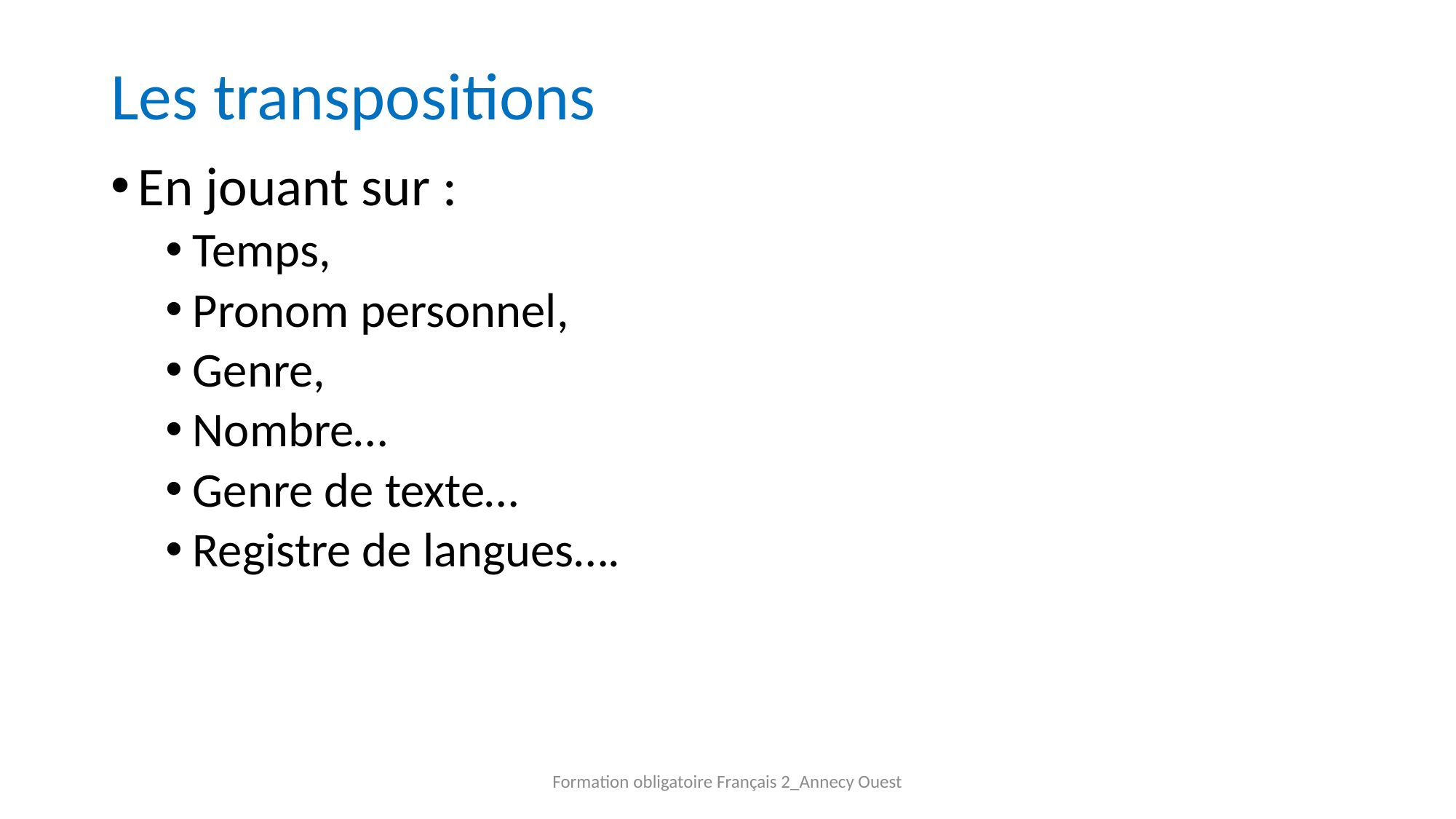

# Les transpositions
En jouant sur :
Temps,
Pronom personnel,
Genre,
Nombre…
Genre de texte…
Registre de langues….

Formation obligatoire Français 2_Annecy Ouest